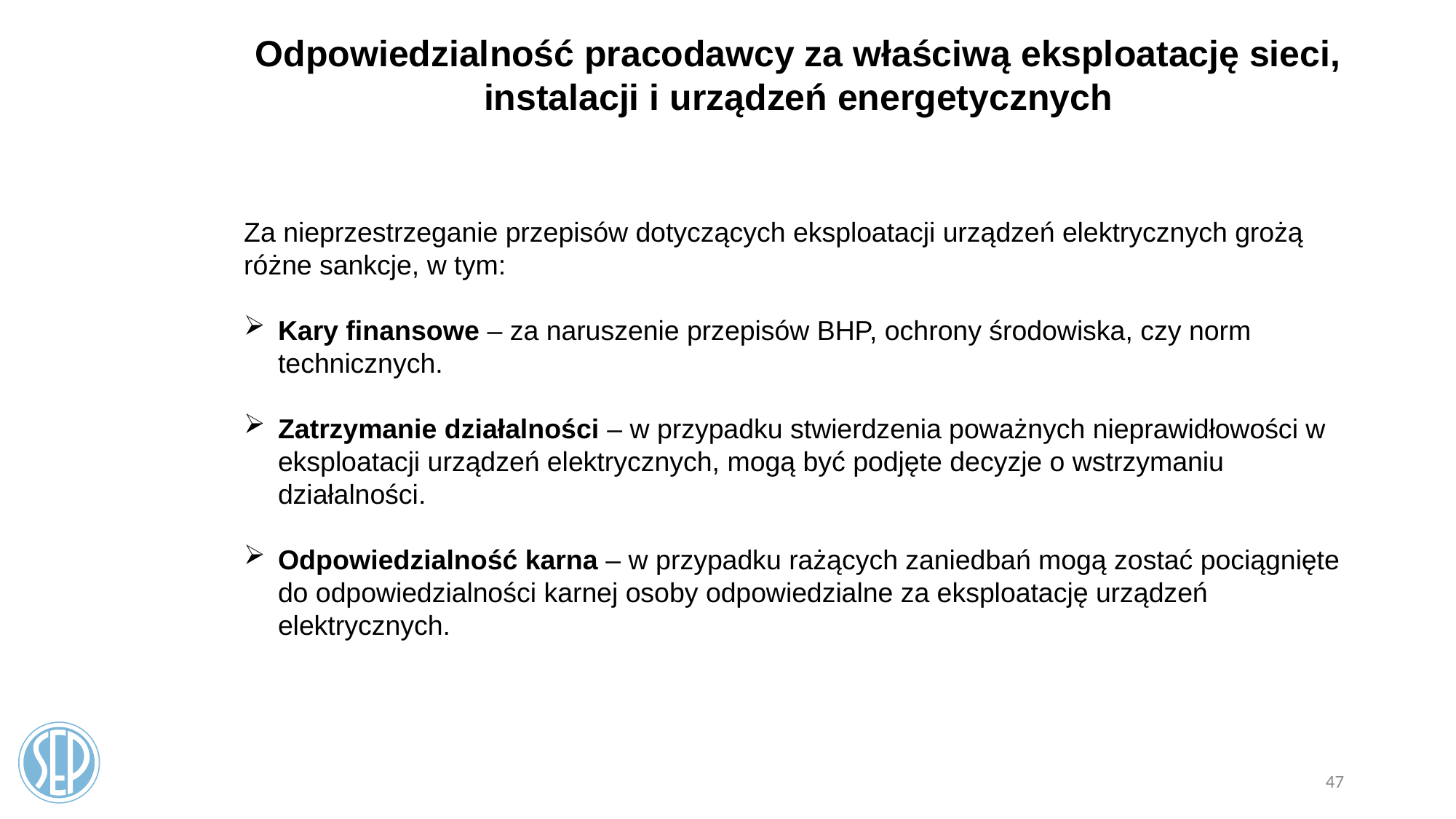

Odpowiedzialność pracodawcy za właściwą eksploatację sieci, instalacji i urządzeń energetycznych
Za nieprzestrzeganie przepisów dotyczących eksploatacji urządzeń elektrycznych grożą różne sankcje, w tym:

Kary finansowe – za naruszenie przepisów BHP, ochrony środowiska, czy norm technicznych.

Zatrzymanie działalności – w przypadku stwierdzenia poważnych nieprawidłowości w eksploatacji urządzeń elektrycznych, mogą być podjęte decyzje o wstrzymaniu działalności.

Odpowiedzialność karna – w przypadku rażących zaniedbań mogą zostać pociągnięte do odpowiedzialności karnej osoby odpowiedzialne za eksploatację urządzeń elektrycznych.
47